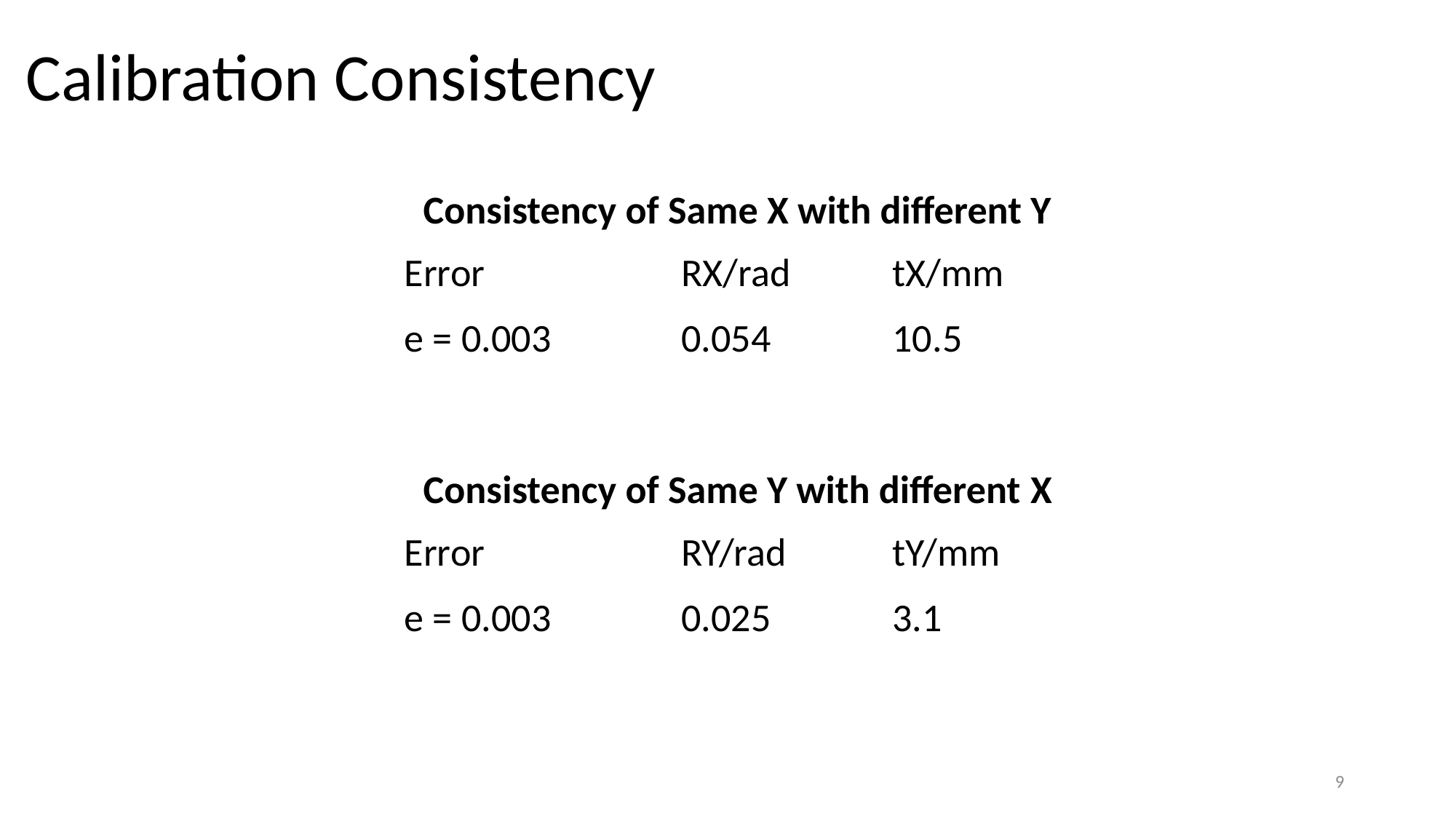

# Calibration Consistency
| Consistency of Same X with different Y |  |  |
| --- | --- | --- |
| Error | RX/rad | tX/mm |
| e = 0.003 | 0.054 | 10.5 |
| Consistency of Same Y with different X |  |  |
| --- | --- | --- |
| Error | RY/rad | tY/mm |
| e = 0.003 | 0.025 | 3.1 |
9